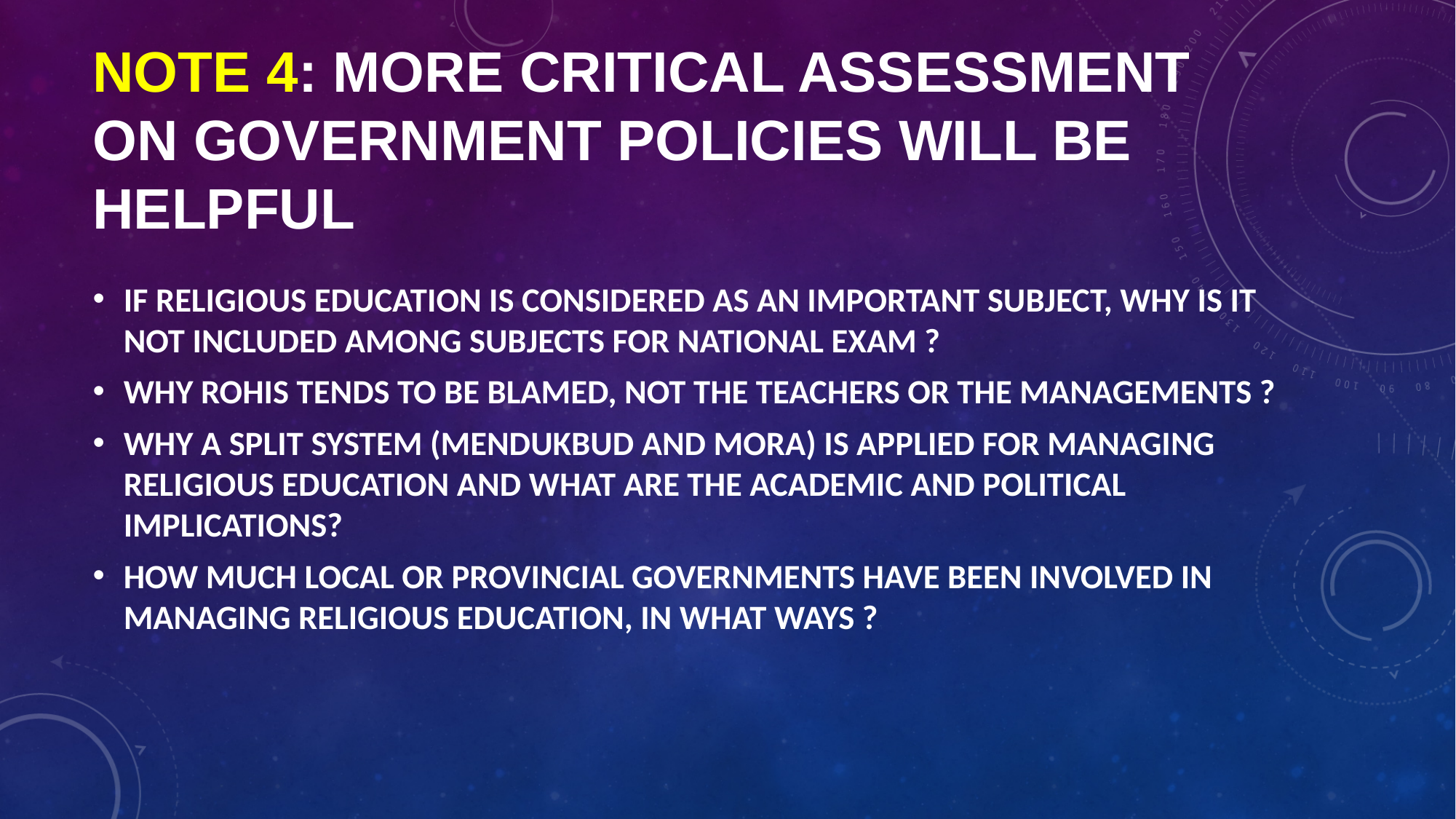

# NOTE 4: MORE CRITICAL ASSESSMENT ON GOVERNMENT POLICIES WILL BE HELPFUL
IF RELIGIOUS EDUCATION IS CONSIDERED AS AN IMPORTANT SUBJECT, WHY IS IT NOT INCLUDED AMONG SUBJECTS FOR NATIONAL EXAM ?
WHY ROHIS TENDS TO BE BLAMED, NOT THE TEACHERS OR THE MANAGEMENTS ?
WHY A SPLIT SYSTEM (MENDUKBUD AND MORA) IS APPLIED FOR MANAGING RELIGIOUS EDUCATION AND WHAT ARE THE ACADEMIC AND POLITICAL IMPLICATIONS?
HOW MUCH LOCAL OR PROVINCIAL GOVERNMENTS HAVE BEEN INVOLVED IN MANAGING RELIGIOUS EDUCATION, IN WHAT WAYS ?